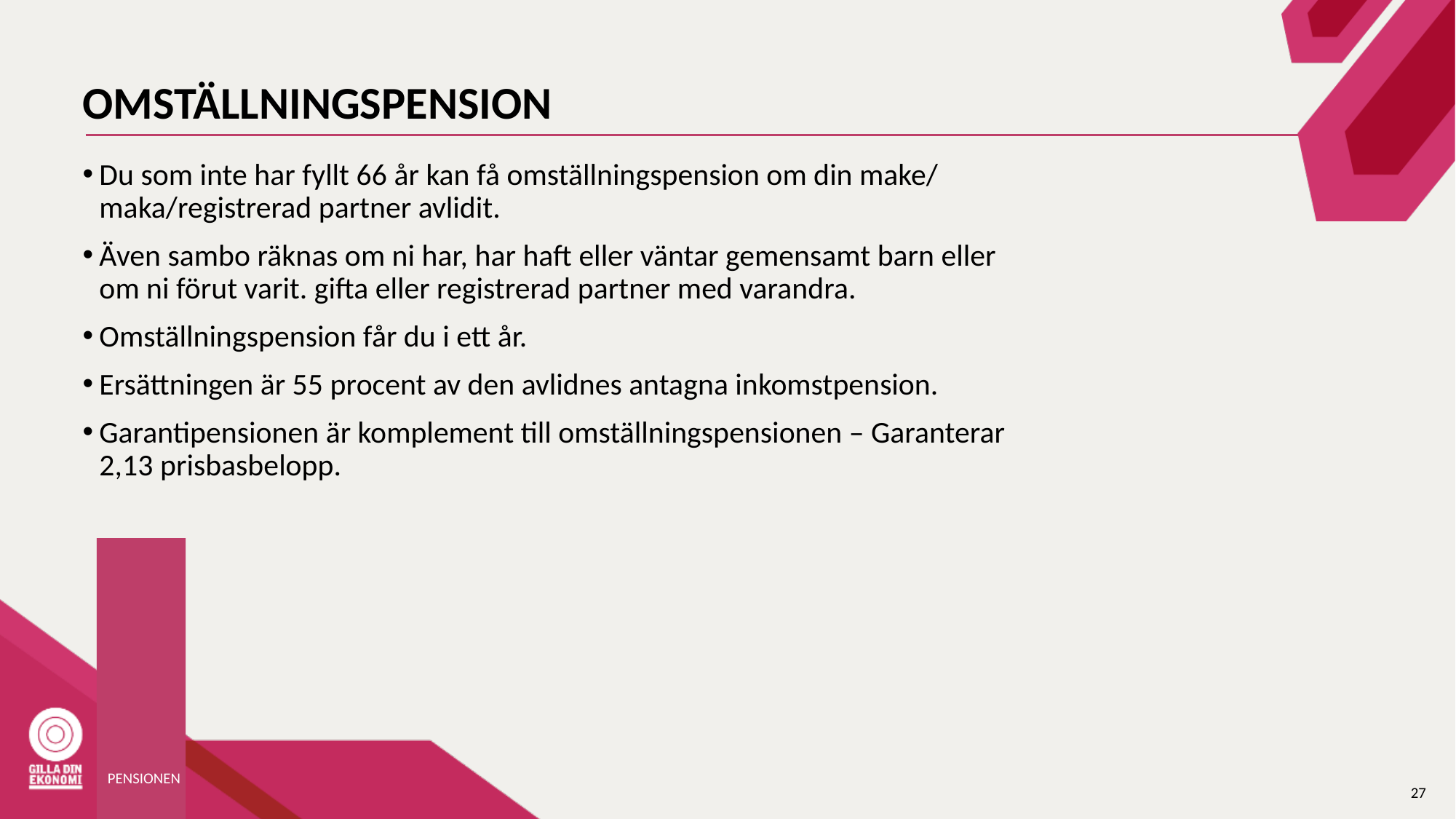

# OMSTÄLLNINGSPENSION
Du som inte har fyllt 66 år kan få omställningspension om din make/ maka/registrerad partner avlidit.
Även sambo räknas om ni har, har haft eller väntar gemensamt barn eller om ni förut varit. gifta eller registrerad partner med varandra.
Omställningspension får du i ett år.
Ersättningen är 55 procent av den avlidnes antagna inkomstpension.
Garantipensionen är komplement till omställningspensionen – Garanterar 2,13 prisbasbelopp.

PENSIONEN